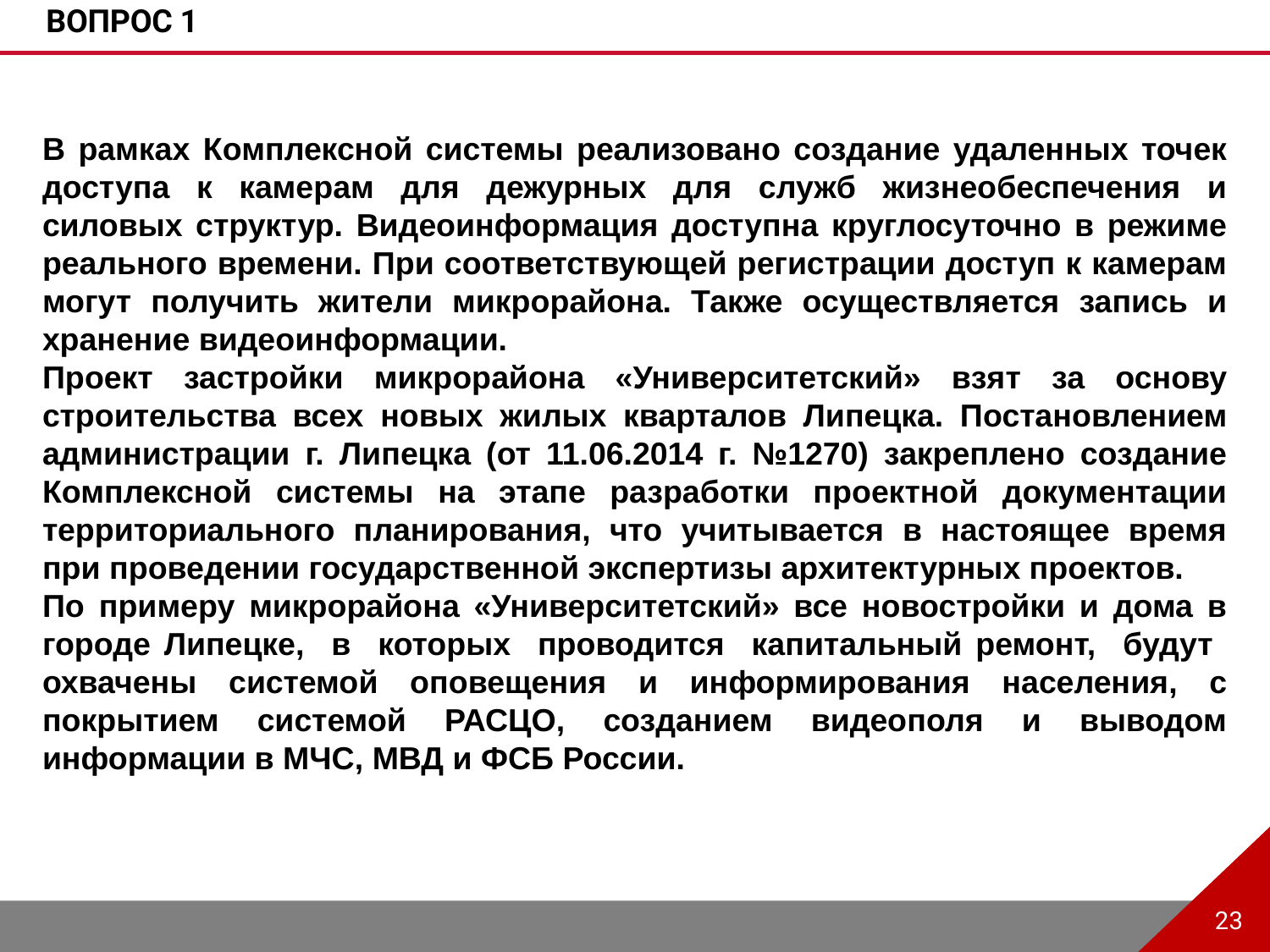

Вопрос 1

В рамках Комплексной системы реализовано создание удаленных точек доступа к камерам для дежурных для служб жизнеобеспечения и силовых структур. Видеоинформация доступна круглосуточно в режиме реального времени. При соответствующей регистрации доступ к камерам могут получить жители микрорайона. Также осуществляется запись и хранение видеоинформации.
Проект застройки микрорайона «Университетский» взят за основу строительства всех новых жилых кварталов Липецка. Постановлением администрации г. Липецка (от 11.06.2014 г. №1270) закреплено создание Комплексной системы на этапе разработки проектной документации территориального планирования, что учитывается в настоящее время при проведении государственной экспертизы архитектурных проектов.
По примеру микрорайона «Университетский» все новостройки и дома в городе Липецке,  в  которых  проводится  капитальный ремонт,  будут  охвачены системой оповещения и информирования населения, с покрытием системой РАСЦО, созданием видеополя и выводом информации в МЧС, МВД и ФСБ России.

23